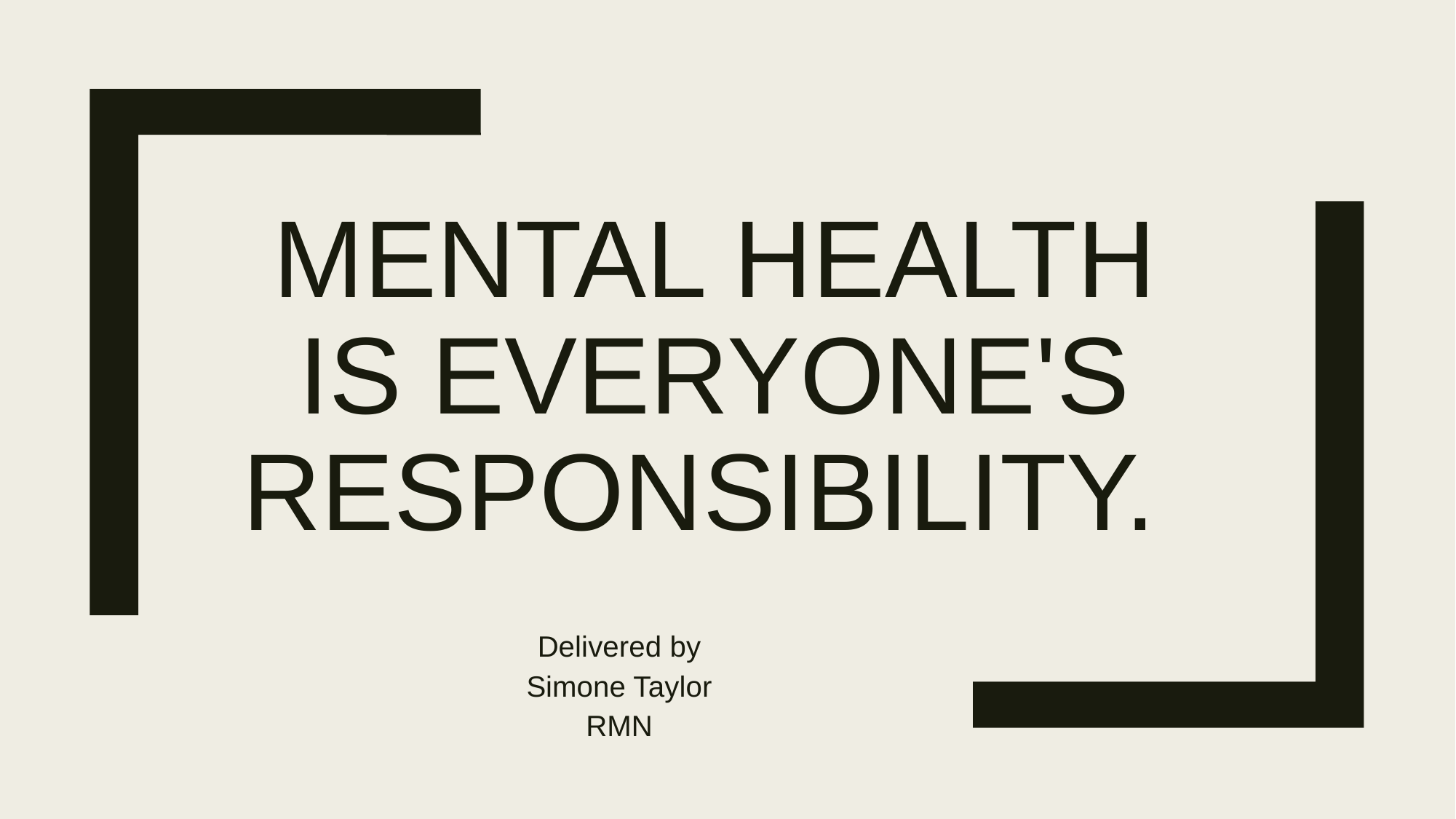

# Mental health is everyone's responsibility.
Delivered by
Simone Taylor
RMN